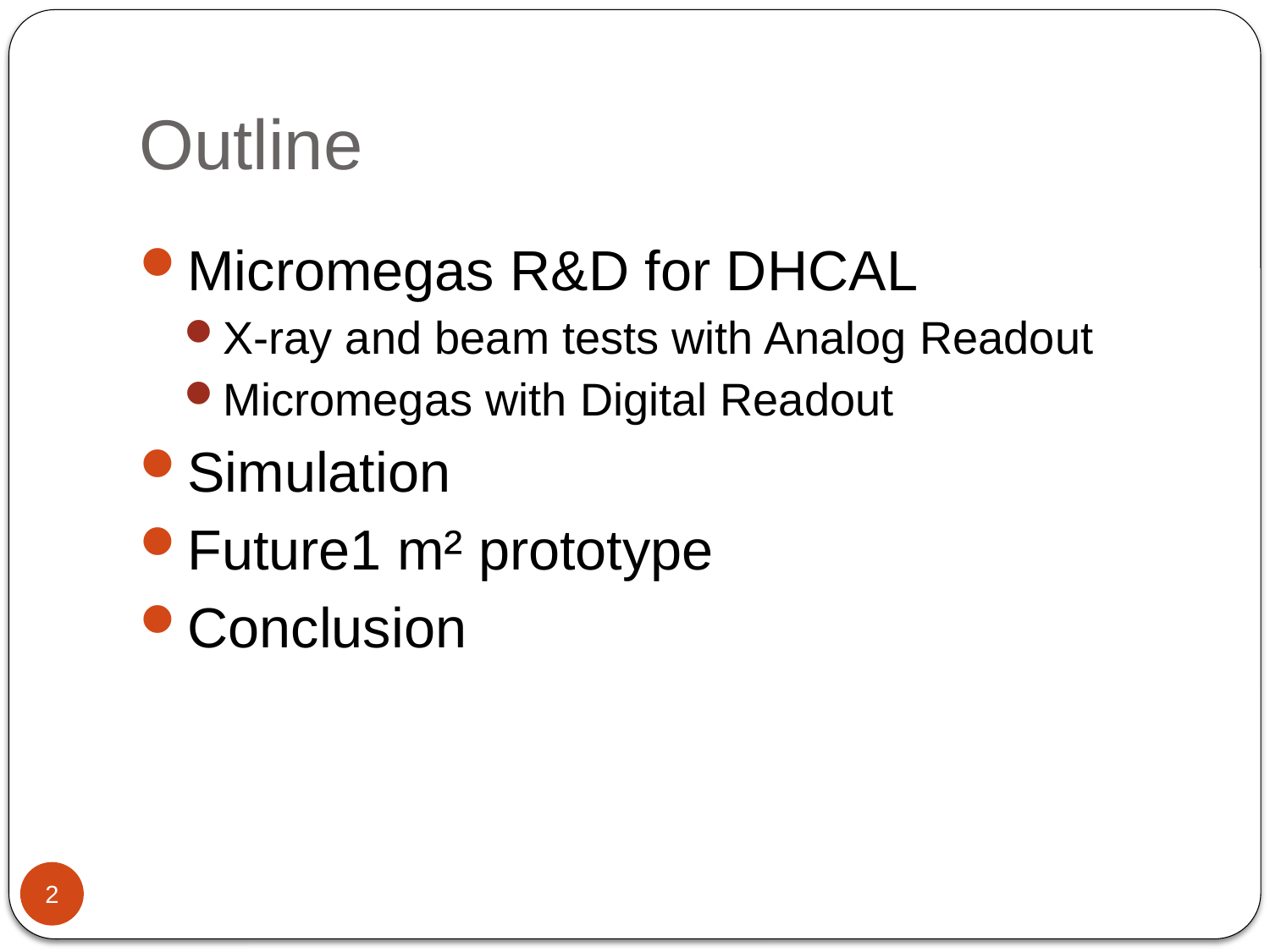

# Outline
Micromegas R&D for DHCAL
X-ray and beam tests with Analog Readout
Micromegas with Digital Readout
Simulation
Future1 m² prototype
Conclusion

2